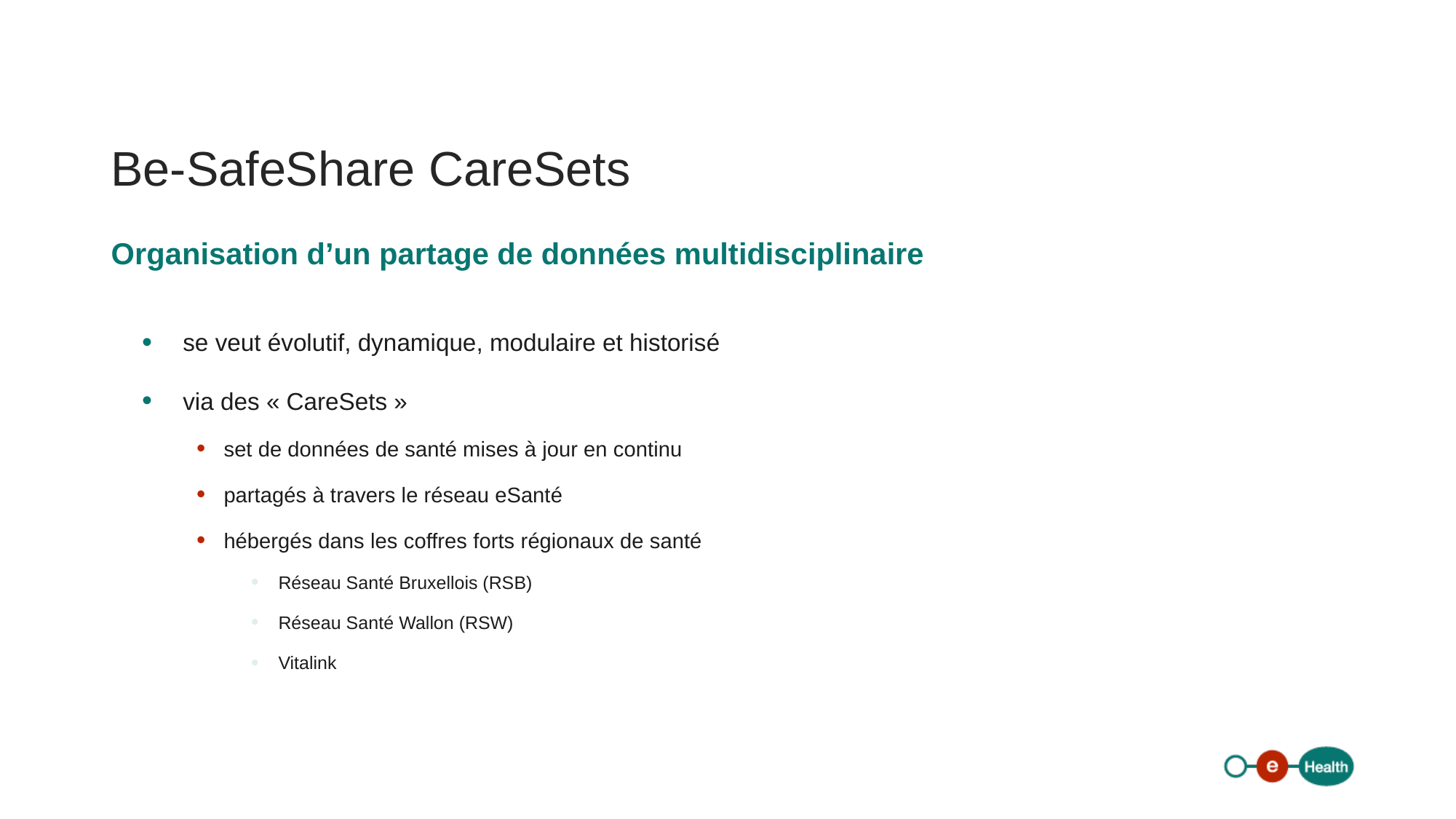

# Be-SafeShare CareSets
Organisation d’un partage de données multidisciplinaire
se veut évolutif, dynamique, modulaire et historisé
via des « CareSets »
set de données de santé mises à jour en continu
partagés à travers le réseau eSanté
hébergés dans les coffres forts régionaux de santé
Réseau Santé Bruxellois (RSB)
Réseau Santé Wallon (RSW)
Vitalink